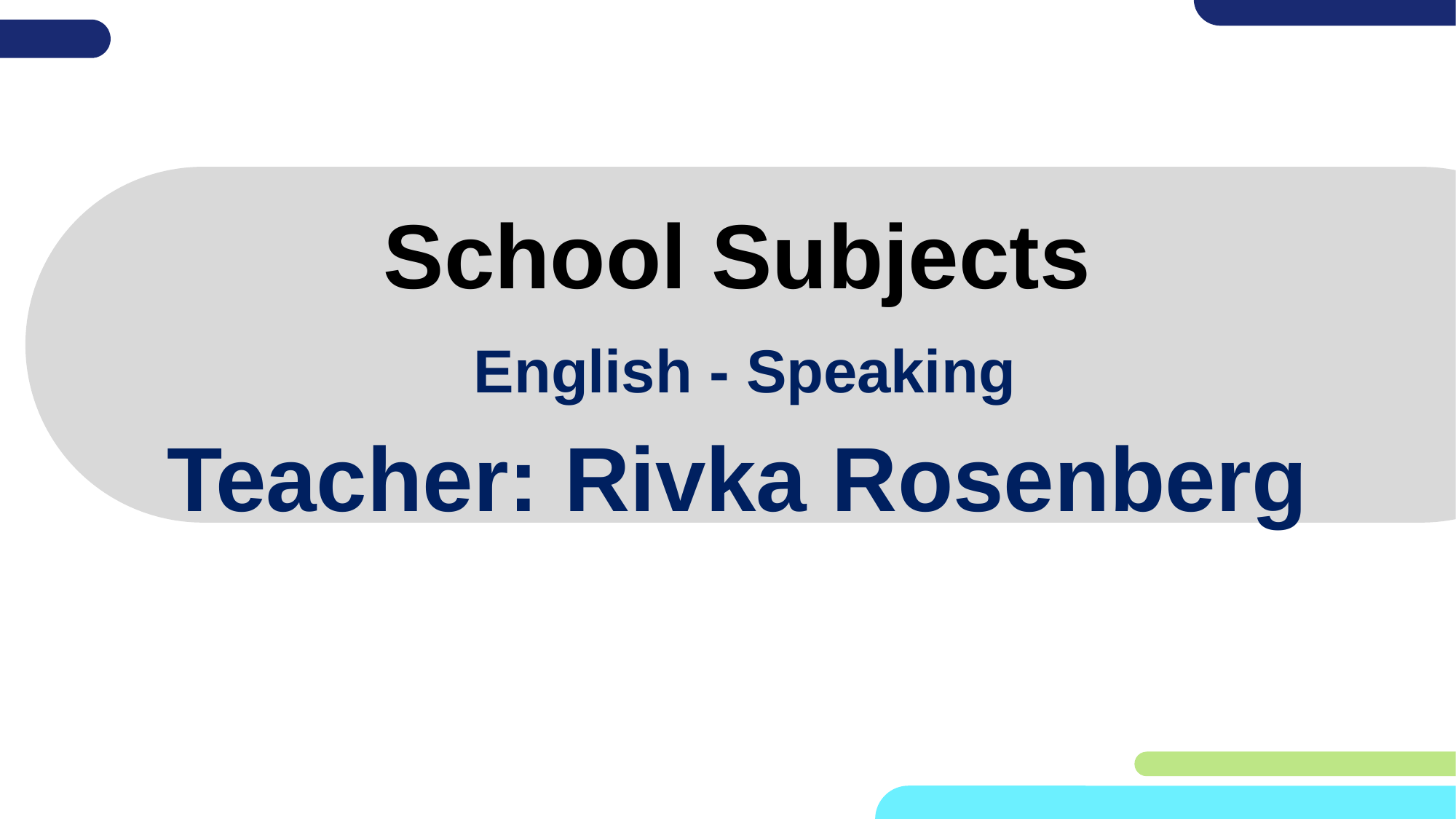

# School Subjects

 English - Speaking
Teacher: Rivka Rosenberg